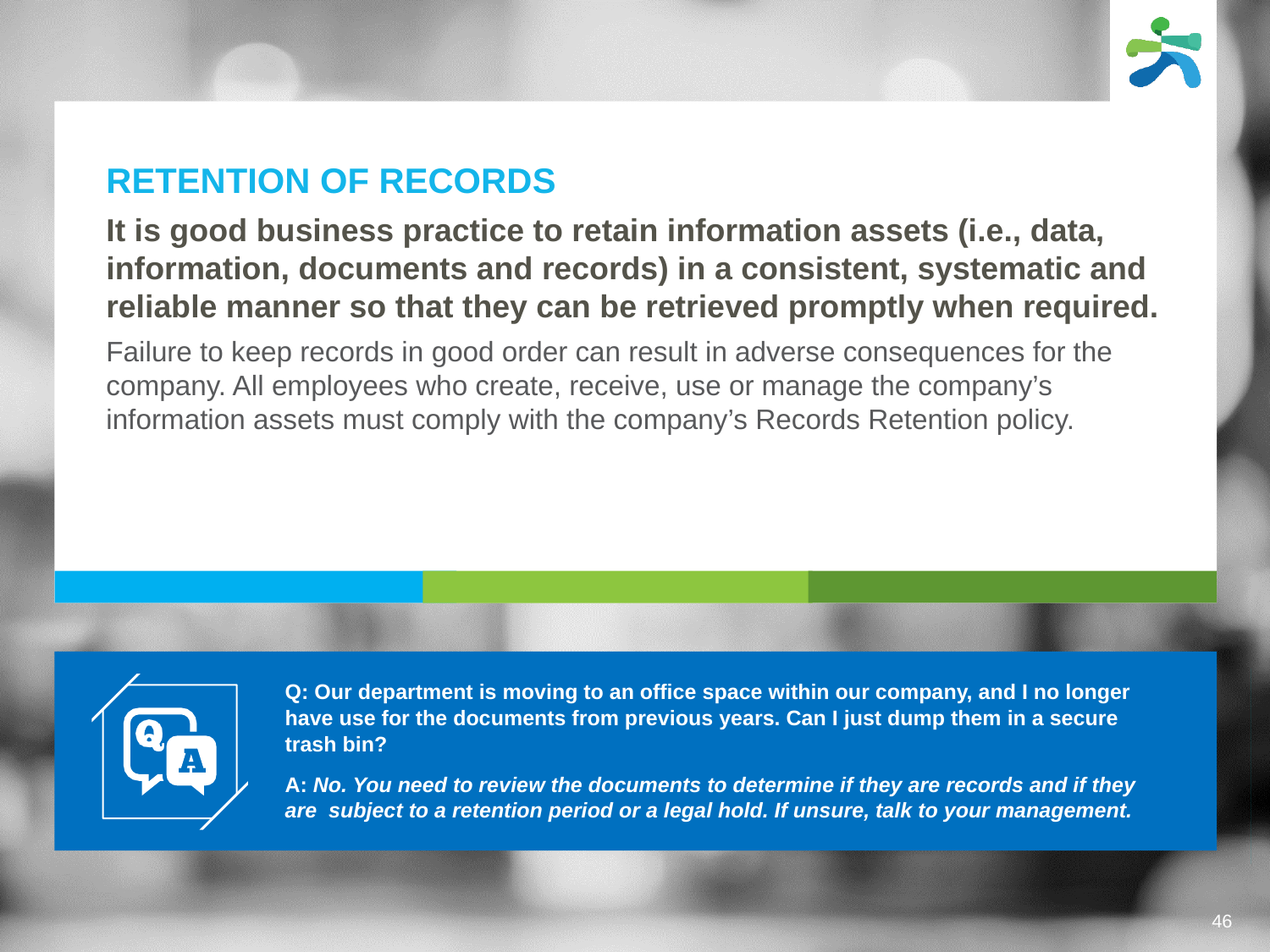

RETENTION OF RECORDS
It is good business practice to retain information assets (i.e., data, information, documents and records) in a consistent, systematic and  reliable manner so that they can be retrieved promptly when required.
Failure to keep records in good order can result in adverse consequences for the company. All employees who create, receive, use or manage the company’s information assets must comply with the company’s Records Retention policy.

Q: Our department is moving to an office space within our company, and I no longer have use for the documents from previous years. Can I just dump them in a secure trash bin?
A: No. You need to review the documents to determine if they are records and if they are  subject to a retention period or a legal hold. If unsure, talk to your management.